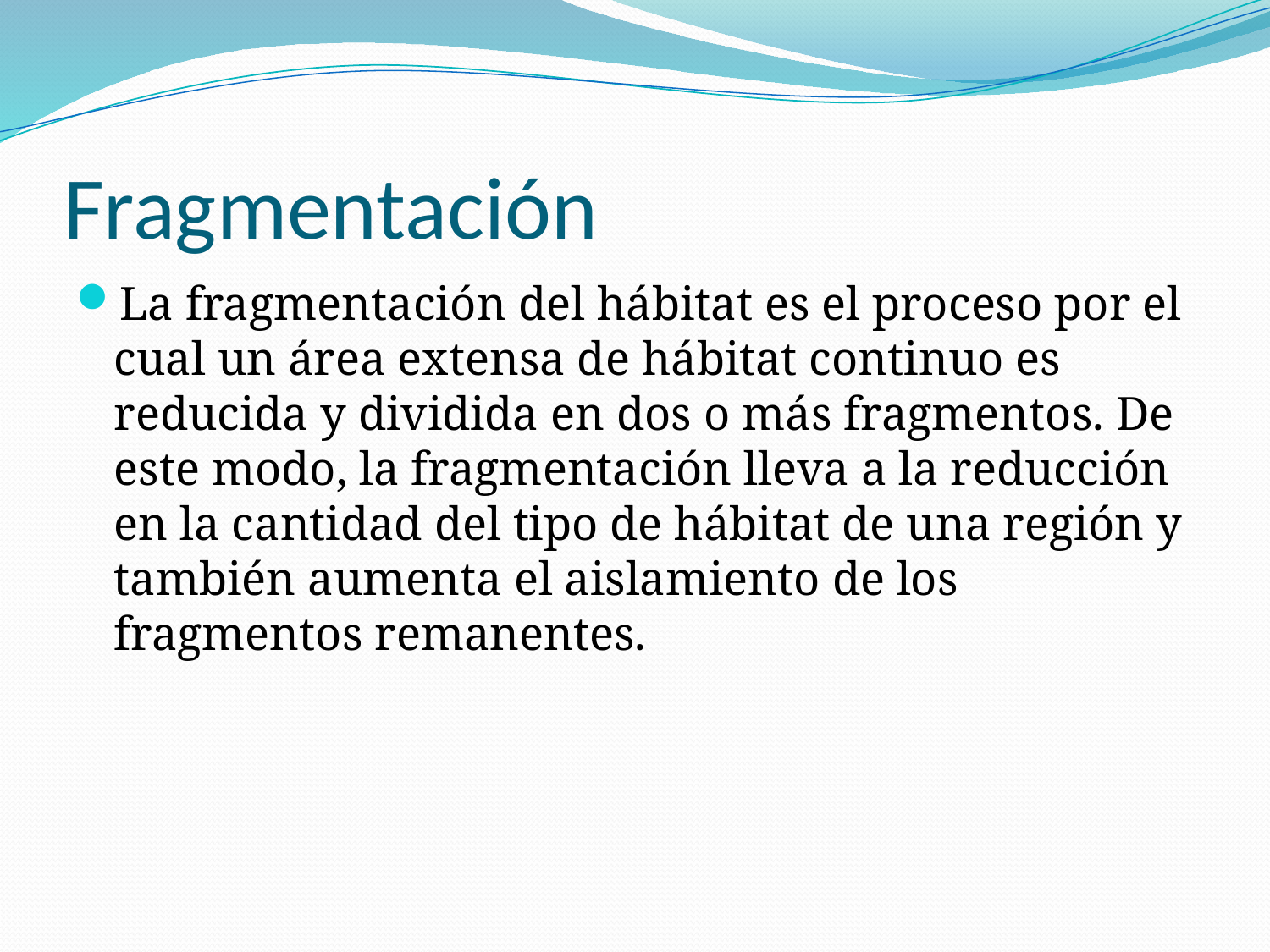

# Fragmentación
La fragmentación del hábitat es el proceso por el cual un área extensa de hábitat continuo es reducida y dividida en dos o más fragmentos. De este modo, la fragmentación lleva a la reducción en la cantidad del tipo de hábitat de una región y también aumenta el aislamiento de los fragmentos remanentes.